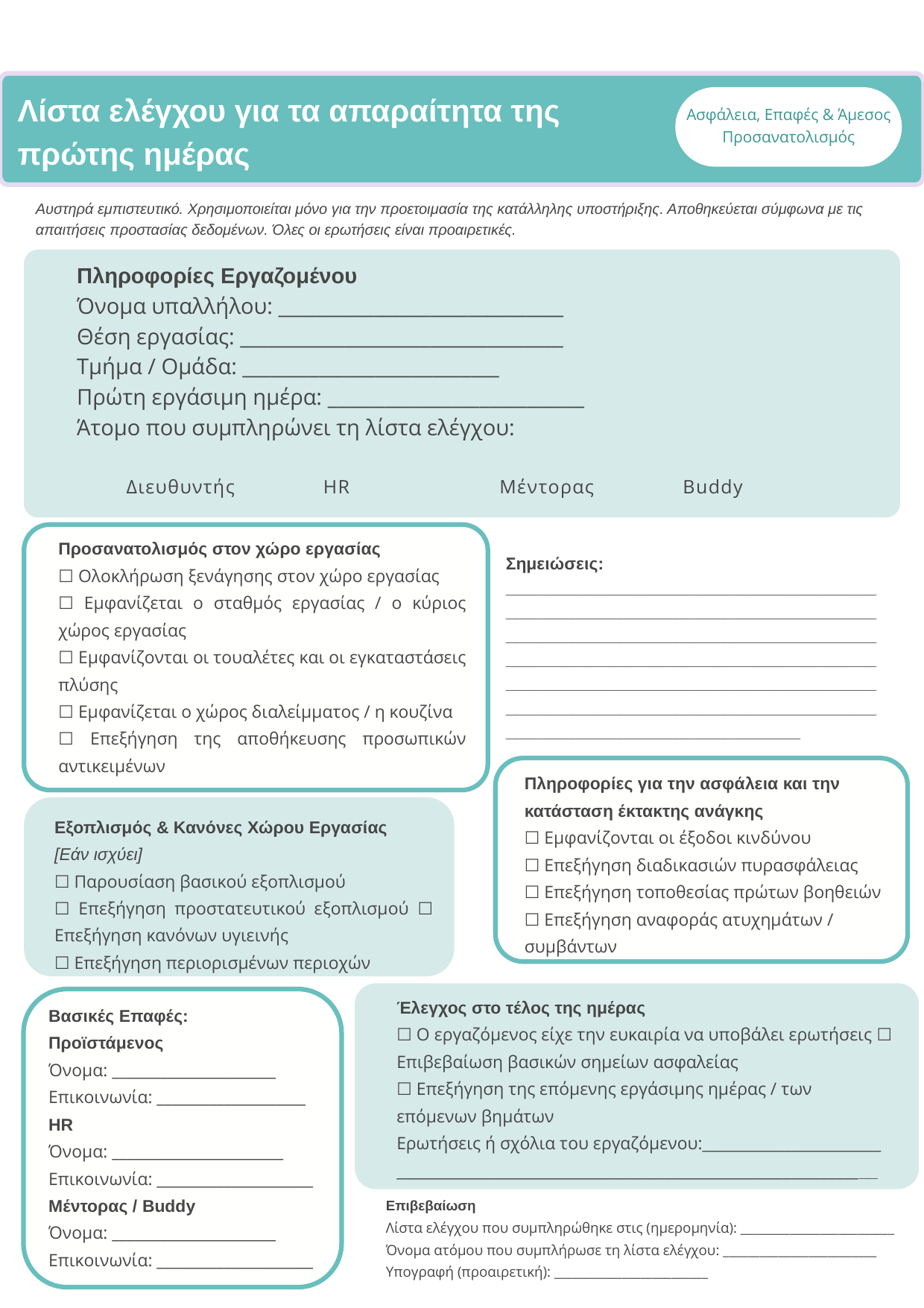

Λίστα ελέγχου για τα απαραίτητα της πρώτης ημέρας

Ασφάλεια, Επαφές & Άμεσος Προσανατολισμός
Αυστηρά εμπιστευτικό. Χρησιμοποιείται μόνο για την προετοιμασία της κατάλληλης υποστήριξης. Αποθηκεύεται σύμφωνα με τις απαιτήσεις προστασίας δεδομένων. Όλες οι ερωτήσεις είναι προαιρετικές.

Πληροφορίες Εργαζομένου
Όνομα υπαλλήλου: ______________________________
Θέση εργασίας: __________________________________
Τμήμα / Ομάδα: ___________________________
Πρώτη εργάσιμη ημέρα: ___________________________
Άτομο που συμπληρώνει τη λίστα ελέγχου:
HR
Διευθυντής
Μέντορας
Buddy

Προσανατολισμός στον χώρο εργασίας
☐ Ολοκλήρωση ξενάγησης στον χώρο εργασίας
☐ Εμφανίζεται ο σταθμός εργασίας / ο κύριος χώρος εργασίας
☐ Εμφανίζονται οι τουαλέτες και οι εγκαταστάσεις πλύσης
☐ Εμφανίζεται ο χώρος διαλείμματος / η κουζίνα
☐ Επεξήγηση της αποθήκευσης προσωπικών αντικειμένων
Σημειώσεις: _________________________________________________________________________________________________________________________________________________________________________________________________________________________________________________________________________

Πληροφορίες για την ασφάλεια και την κατάσταση έκτακτης ανάγκης
☐ Εμφανίζονται οι έξοδοι κινδύνου
☐ Επεξήγηση διαδικασιών πυρασφάλειας
☐ Επεξήγηση τοποθεσίας πρώτων βοηθειών
☐ Επεξήγηση αναφοράς ατυχημάτων / συμβάντων

Εξοπλισμός & Κανόνες Χώρου Εργασίας
[Εάν ισχύει]
☐ Παρουσίαση βασικού εξοπλισμού
☐ Επεξήγηση προστατευτικού εξοπλισμού ☐ Επεξήγηση κανόνων υγιεινής
☐ Επεξήγηση περιορισμένων περιοχών

Έλεγχος στο τέλος της ημέρας
☐ Ο εργαζόμενος είχε την ευκαιρία να υποβάλει ερωτήσεις ☐ Επιβεβαίωση βασικών σημείων ασφαλείας
☐ Επεξήγηση της επόμενης εργάσιμης ημέρας / των επόμενων βημάτων
Ερωτήσεις ή σχόλια του εργαζόμενου:________________________ ________________________________________________________________

Βασικές Επαφές:
Προϊστάμενος
Όνομα: ______________________ Επικοινωνία: ____________________
HR
Όνομα: _______________________ Επικοινωνία: _____________________
Μέντορας / Buddy
Όνομα: ______________________ Επικοινωνία: _____________________
Επιβεβαίωση
Λίστα ελέγχου που συμπληρώθηκε στις (ημερομηνία): _________________________
Όνομα ατόμου που συμπλήρωσε τη λίστα ελέγχου: _________________________
Υπογραφή (προαιρετική): _________________________